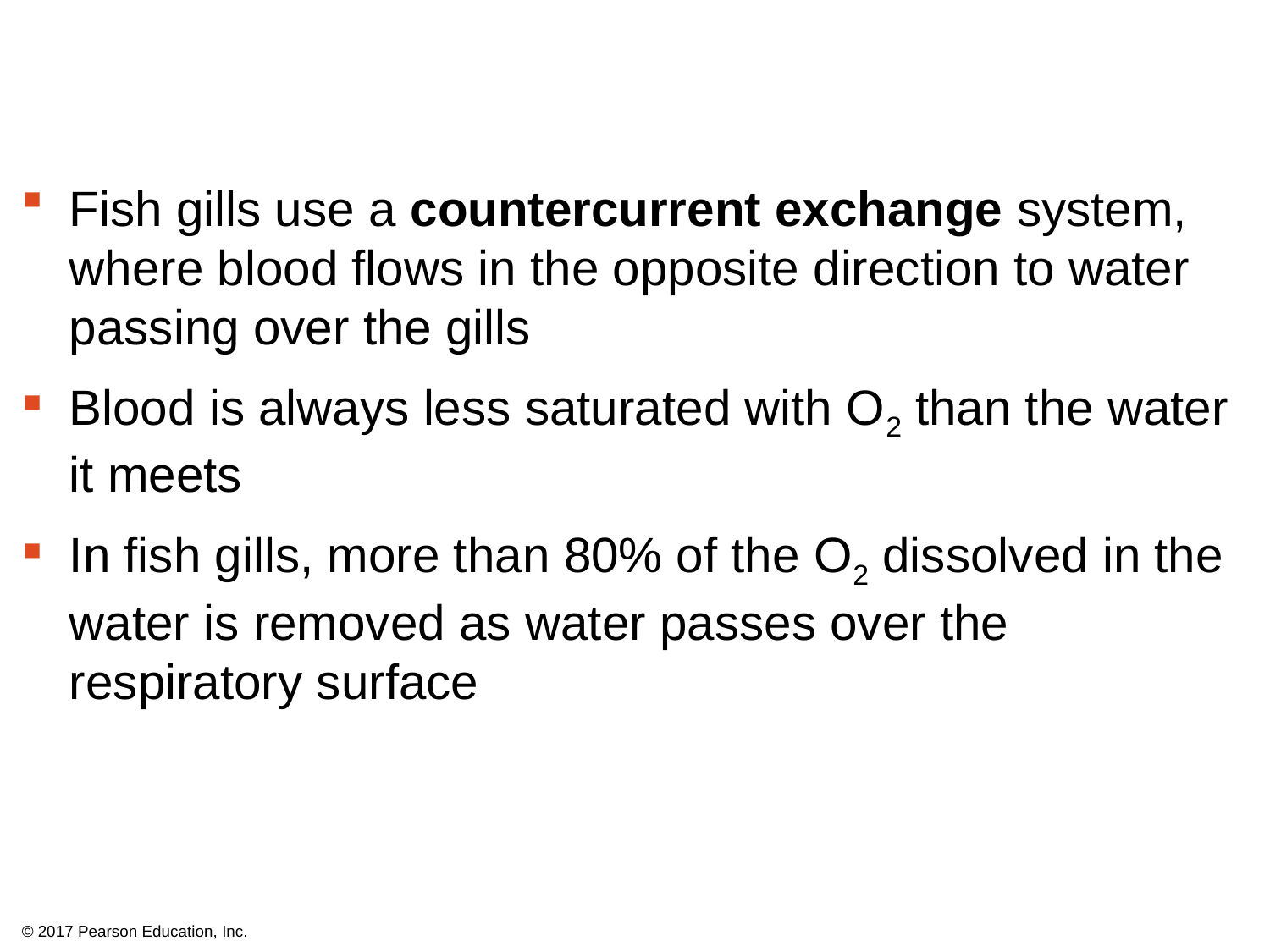

Fish gills use a countercurrent exchange system, where blood flows in the opposite direction to water passing over the gills
Blood is always less saturated with O2 than the water it meets
In fish gills, more than 80% of the O2 dissolved in the water is removed as water passes over the respiratory surface
© 2017 Pearson Education, Inc.